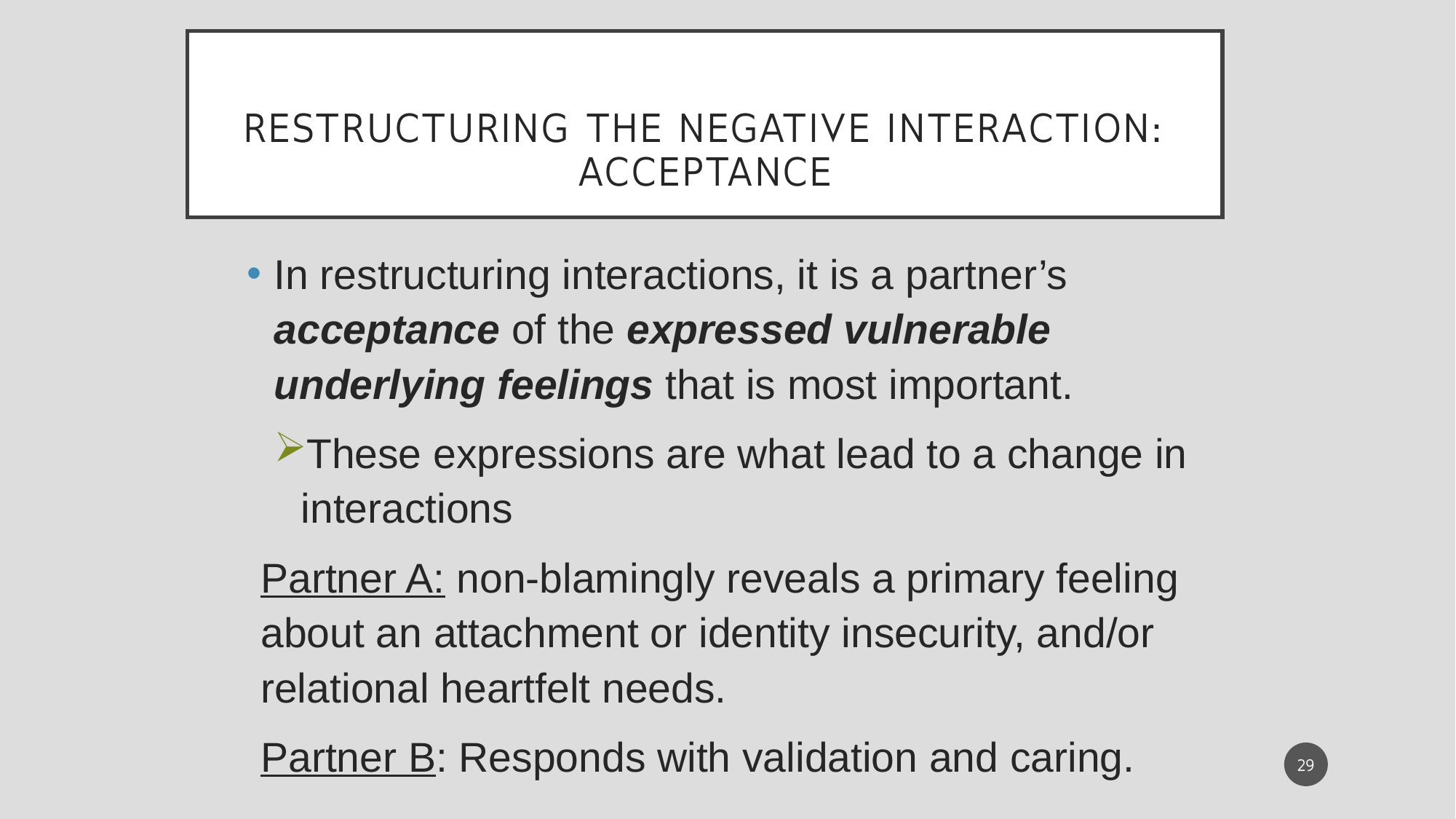

# Restructuring the Negative Interaction: ACCEPTANCE
In restructuring interactions, it is a partner’s acceptance of the expressed vulnerable underlying feelings that is most important.
These expressions are what lead to a change in interactions
Partner A: non-blamingly reveals a primary feeling about an attachment or identity insecurity, and/or relational heartfelt needs.
Partner B: Responds with validation and caring.

29